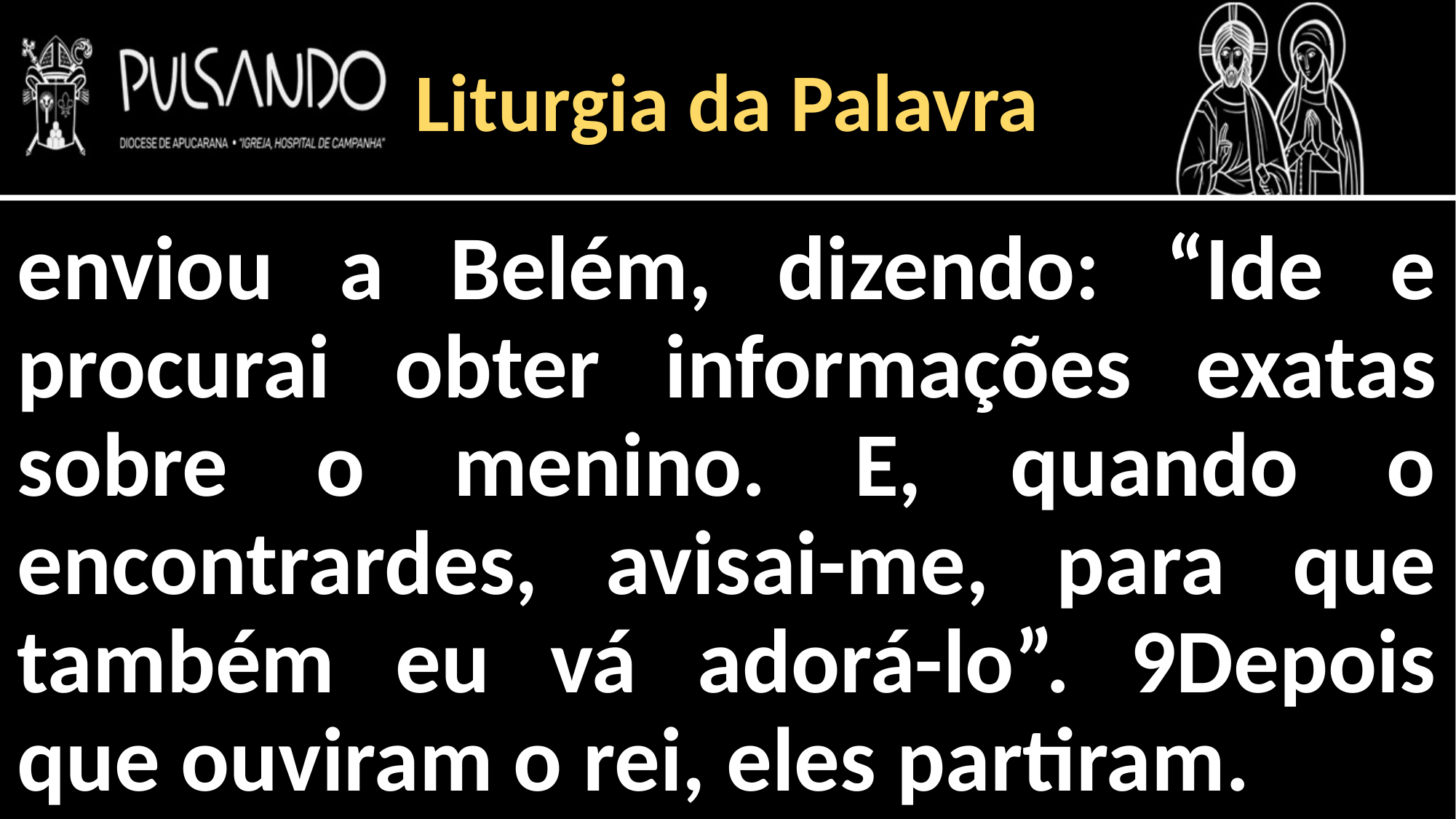

Liturgia da Palavra
enviou a Belém, dizendo: “Ide e procurai obter informações exatas sobre o menino. E, quando o encontrardes, avisai-me, para que também eu vá adorá-lo”. 9Depois que ouviram o rei, eles partiram.